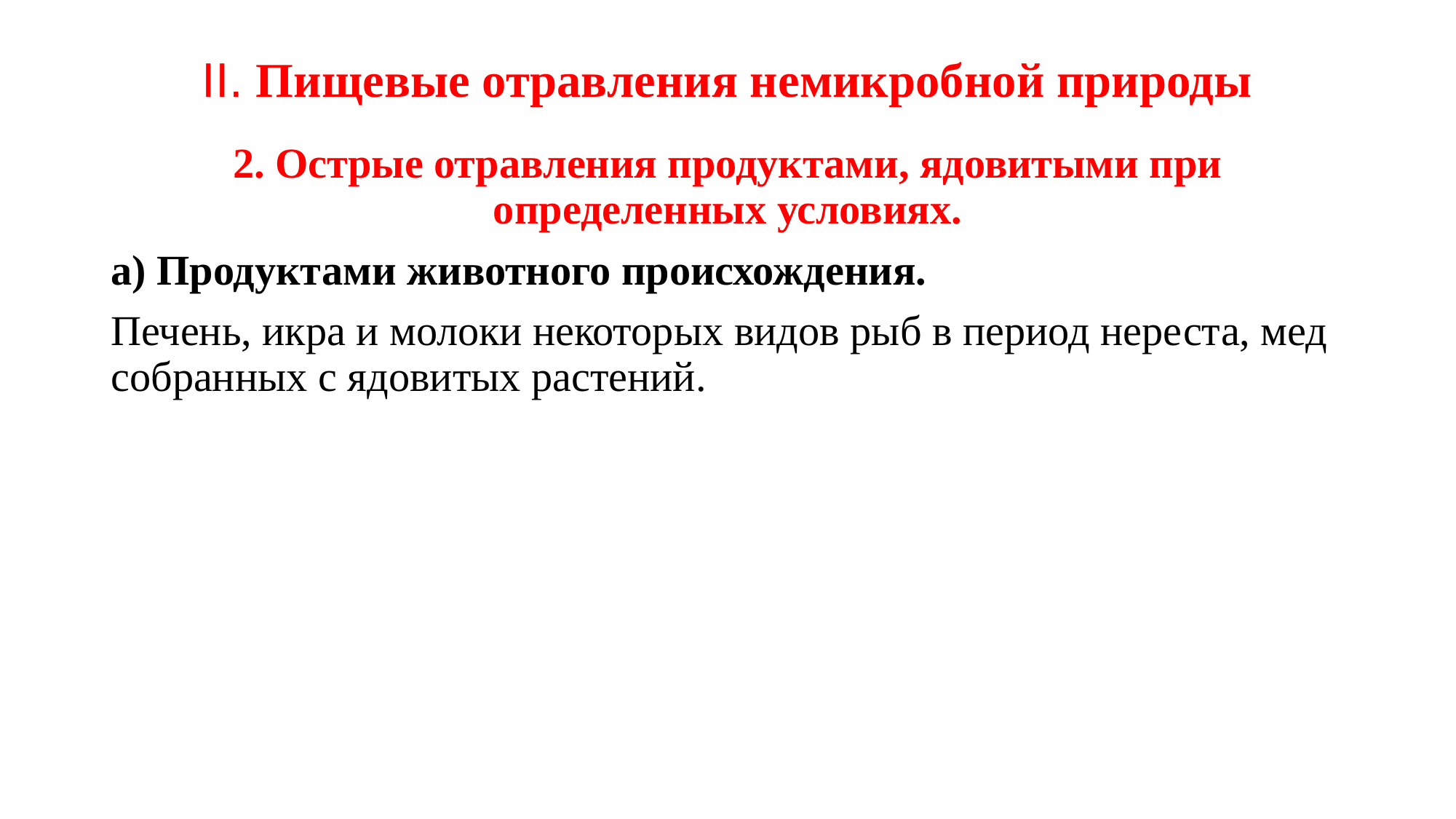

# II. Пищевые отравления немикробной природы
2. Острые отравления продуктами, ядовитыми при определенных условиях.
а) Продуктами животного происхождения.
Печень, икра и молоки некоторых видов рыб в период нереста, мед собранных с ядовитых растений.